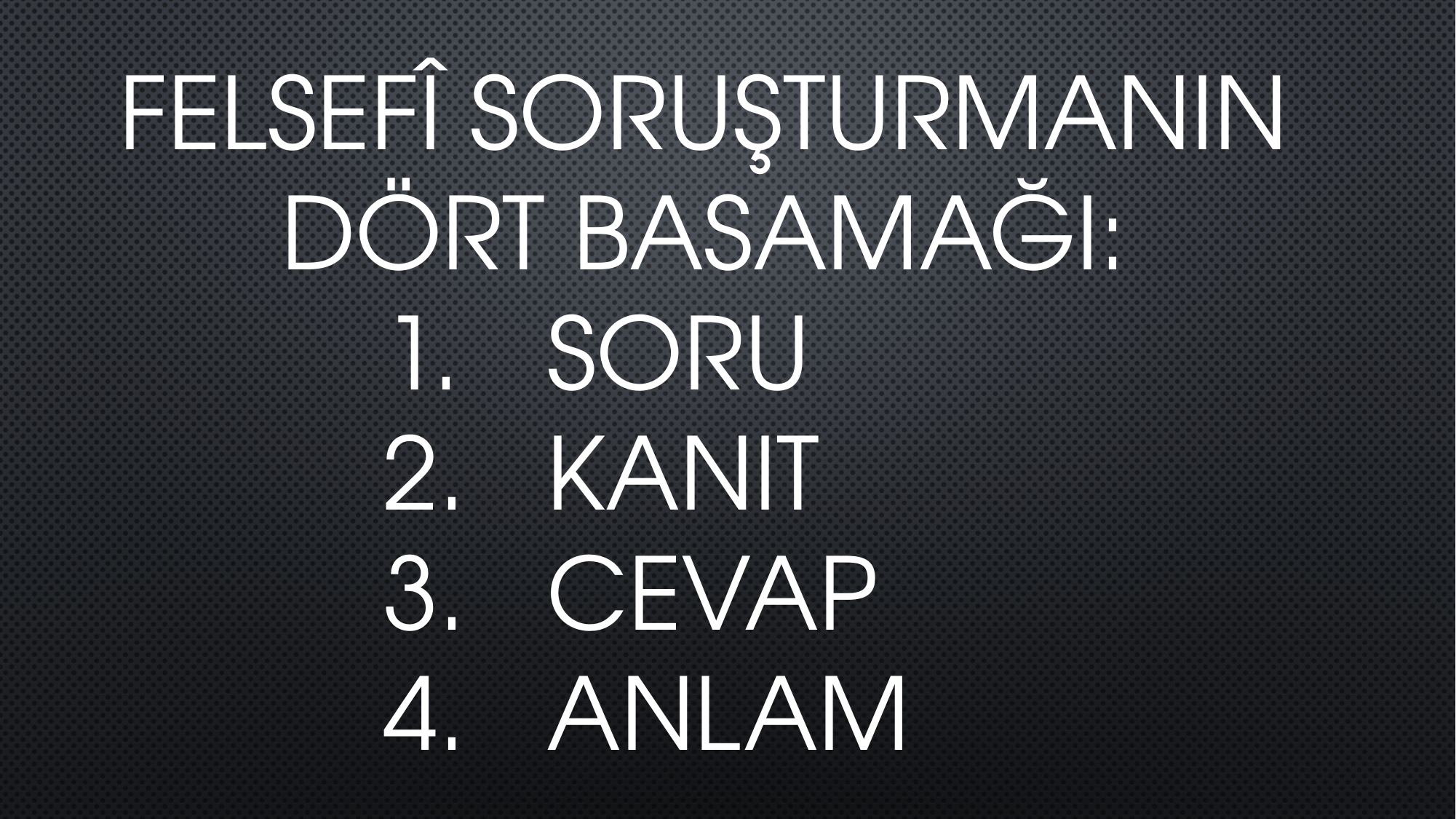

FELSEFÎ SORUŞTURMANIN DÖRT BASAMAĞI:
SORU
KANIT
CEVAP
ANLAM